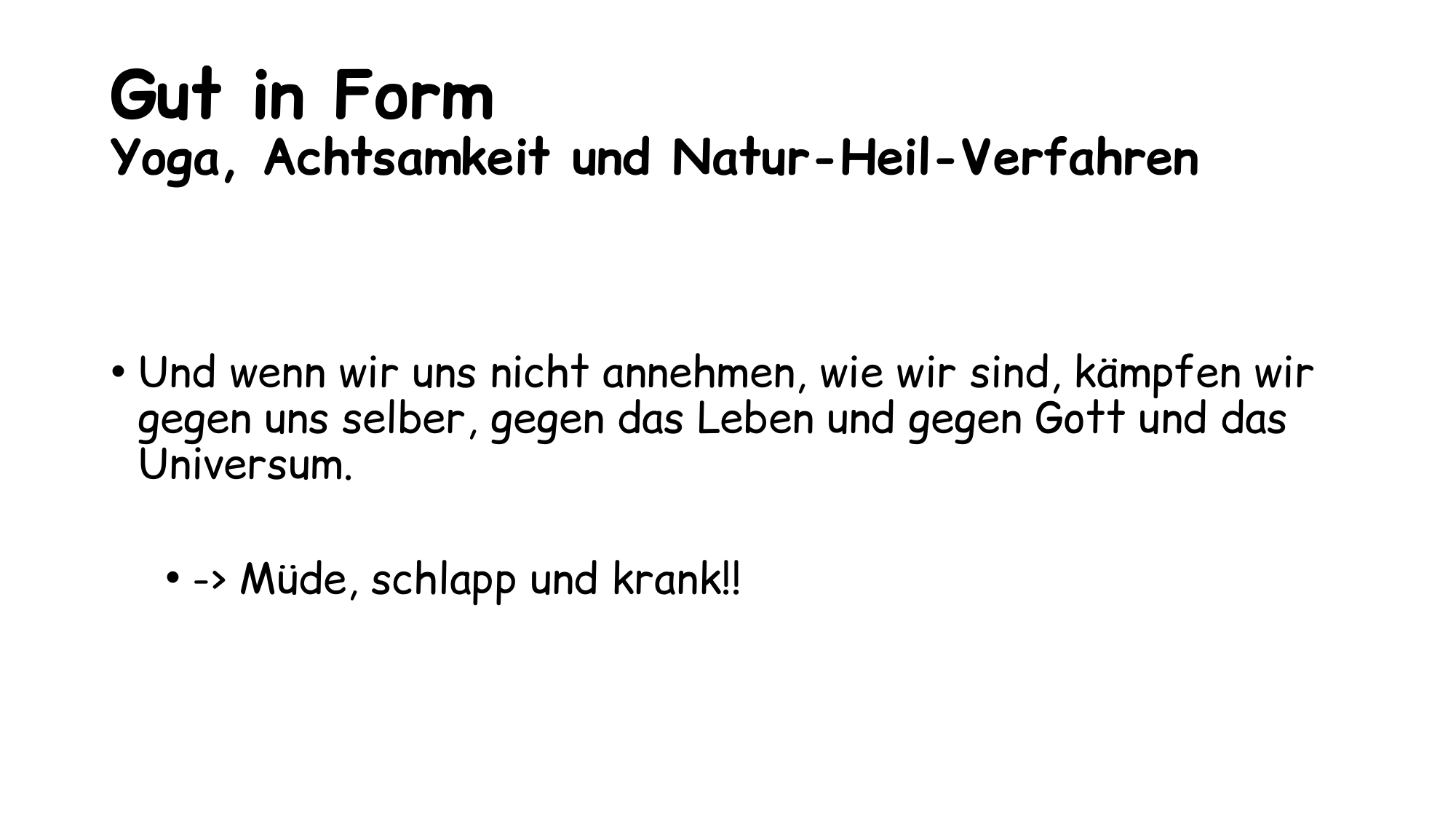

# Gut in Form Yoga, Achtsamkeit und Natur-Heil-Verfahren

Und wenn wir uns nicht annehmen, wie wir sind, kämpfen wir gegen uns selber, gegen das Leben und gegen Gott und das Universum.

-> Müde, schlapp und krank!!